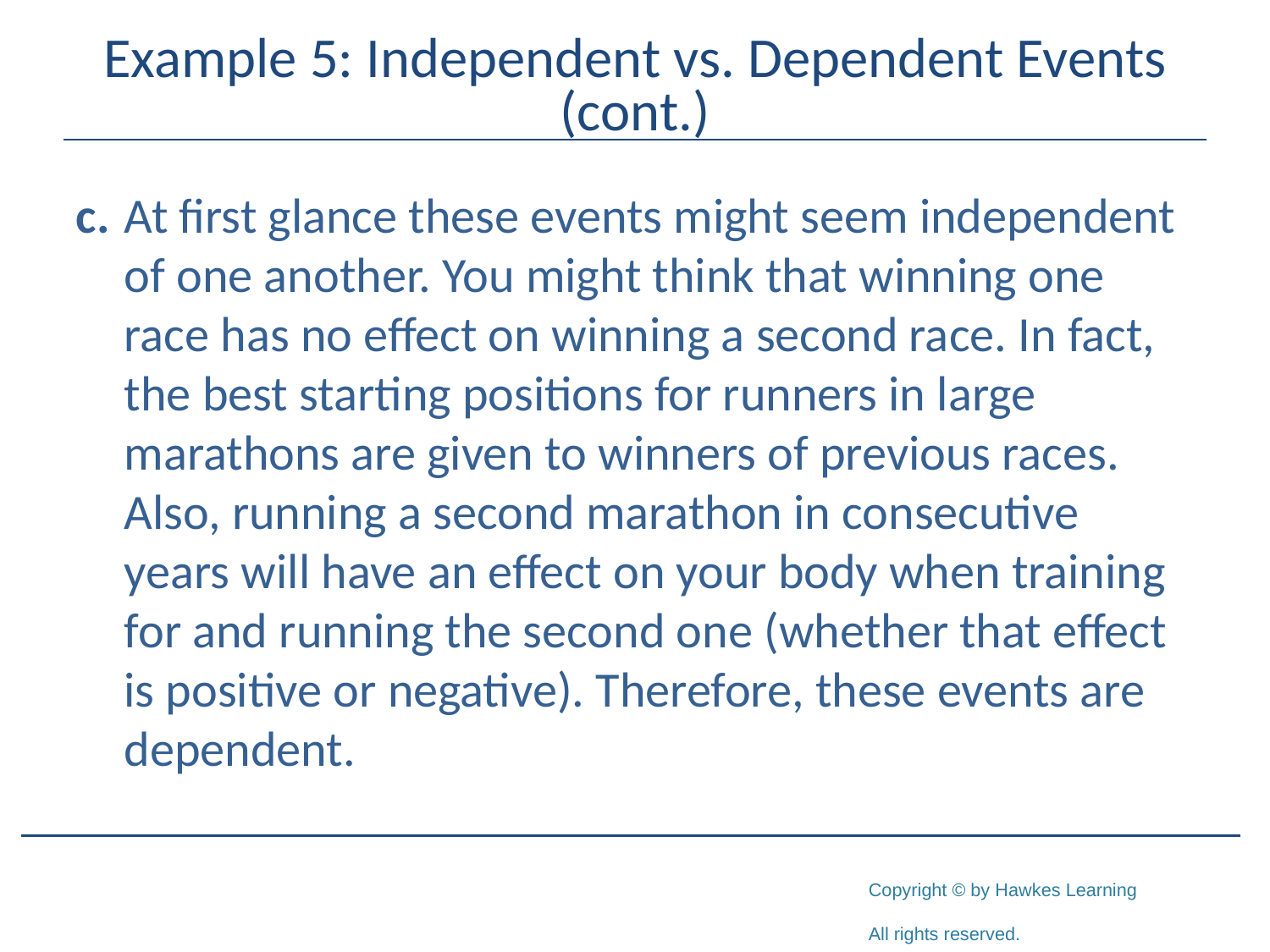

# Example 5: Independent vs. Dependent Events (cont.)
c. 	At first glance these events might seem independent of one another. You might think that winning one race has no effect on winning a second race. In fact, the best starting positions for runners in large marathons are given to winners of previous races. Also, running a second marathon in consecutive years will have an effect on your body when training for and running the second one (whether that effect is positive or negative). Therefore, these events are dependent.